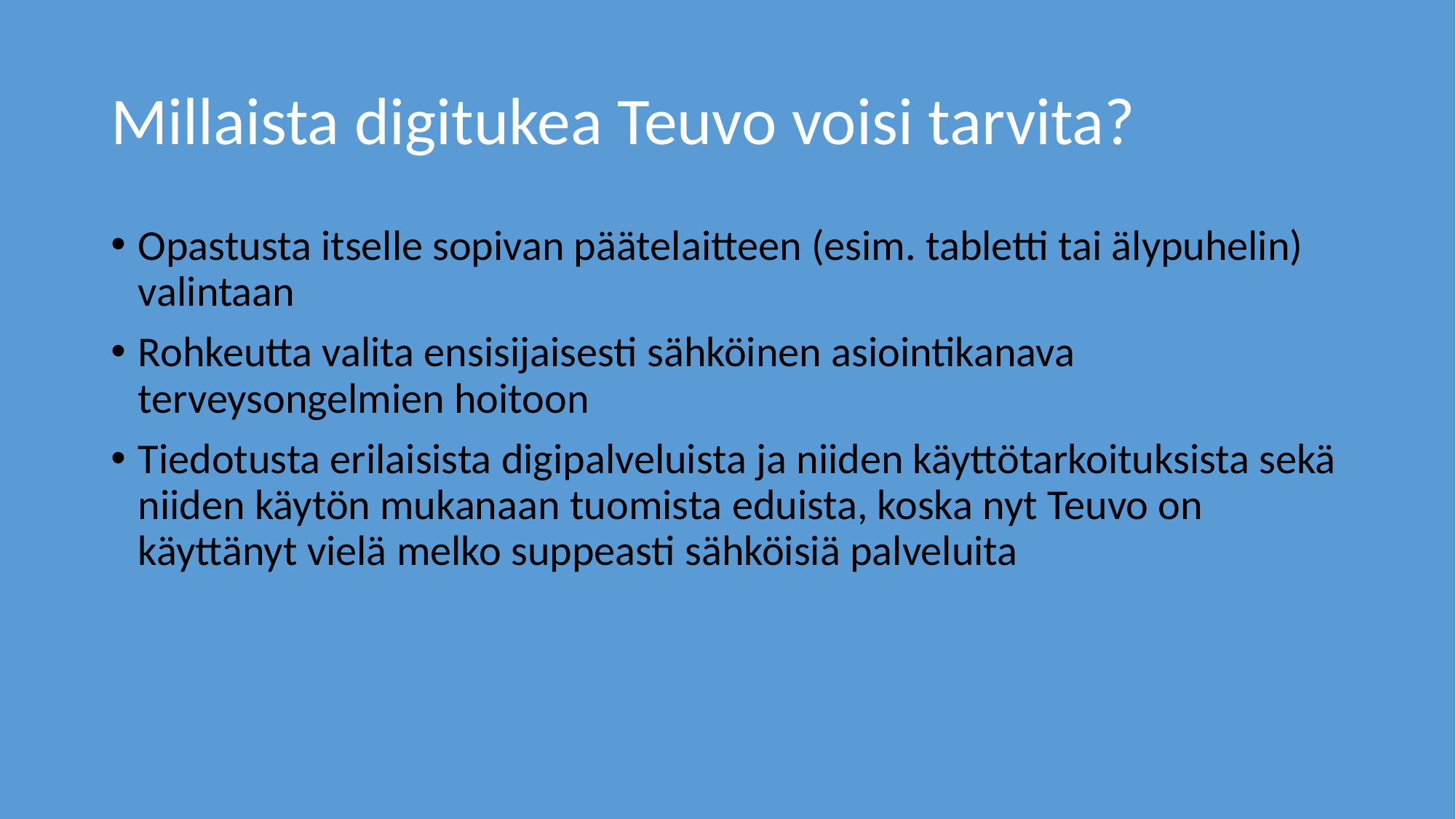

# Millaista digitukea Teuvo voisi tarvita?
Opastusta itselle sopivan päätelaitteen (esim. tabletti tai älypuhelin) valintaan
Rohkeutta valita ensisijaisesti sähköinen asiointikanava terveysongelmien hoitoon
Tiedotusta erilaisista digipalveluista ja niiden käyttötarkoituksista sekä niiden käytön mukanaan tuomista eduista, koska nyt Teuvo on käyttänyt vielä melko suppeasti sähköisiä palveluita